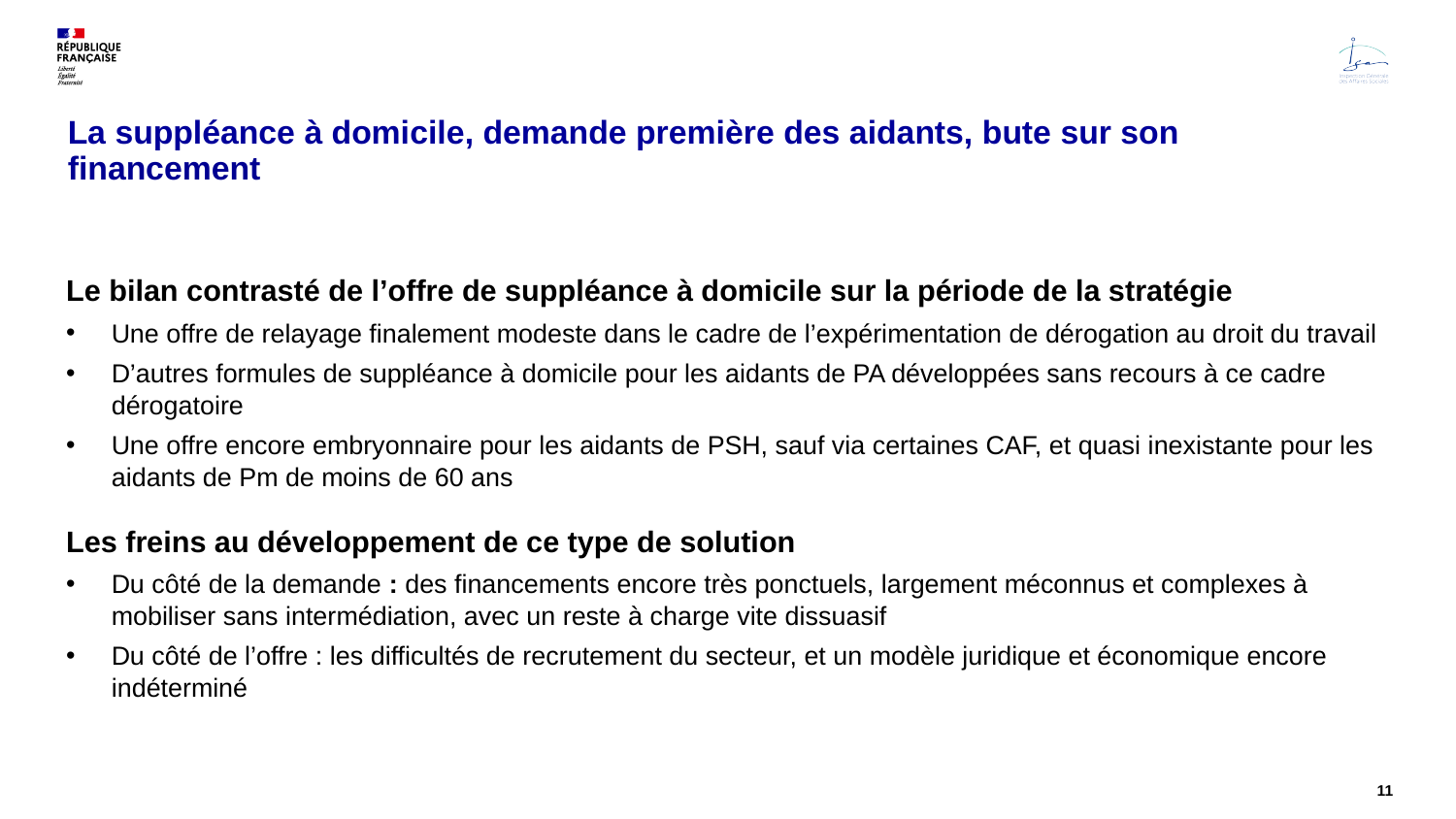

# La suppléance à domicile, demande première des aidants, bute sur son financement
Le bilan contrasté de l’offre de suppléance à domicile sur la période de la stratégie
Une offre de relayage finalement modeste dans le cadre de l’expérimentation de dérogation au droit du travail
D’autres formules de suppléance à domicile pour les aidants de PA développées sans recours à ce cadre dérogatoire
Une offre encore embryonnaire pour les aidants de PSH, sauf via certaines CAF, et quasi inexistante pour les aidants de Pm de moins de 60 ans
Les freins au développement de ce type de solution
Du côté de la demande : des financements encore très ponctuels, largement méconnus et complexes à mobiliser sans intermédiation, avec un reste à charge vite dissuasif
Du côté de l’offre : les difficultés de recrutement du secteur, et un modèle juridique et économique encore indéterminé
11